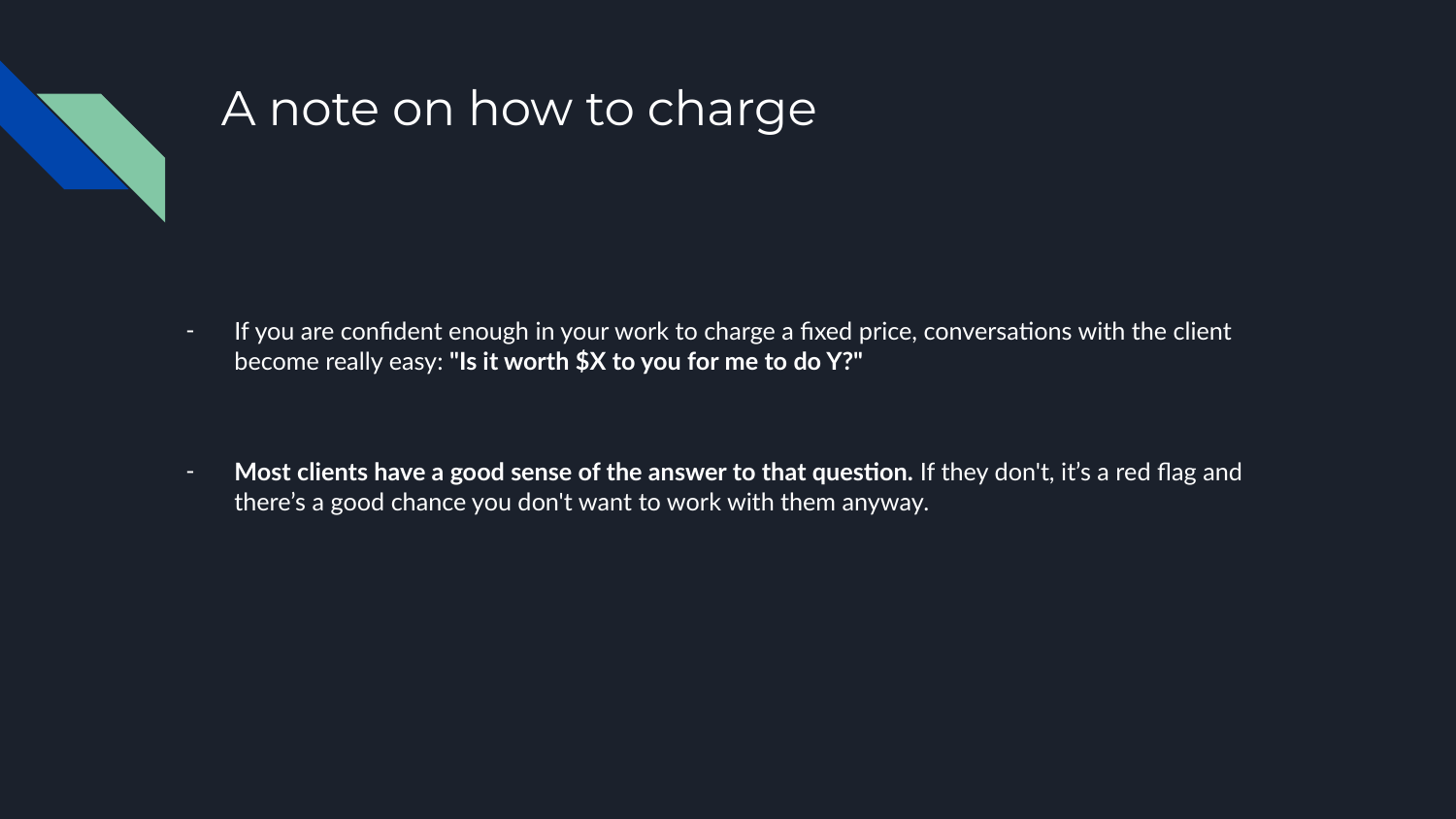

# A note on how to charge

If you are confident enough in your work to charge a fixed price, conversations with the client become really easy: "Is it worth $X to you for me to do Y?"

Most clients have a good sense of the answer to that question. If they don't, it’s a red flag and there’s a good chance you don't want to work with them anyway.